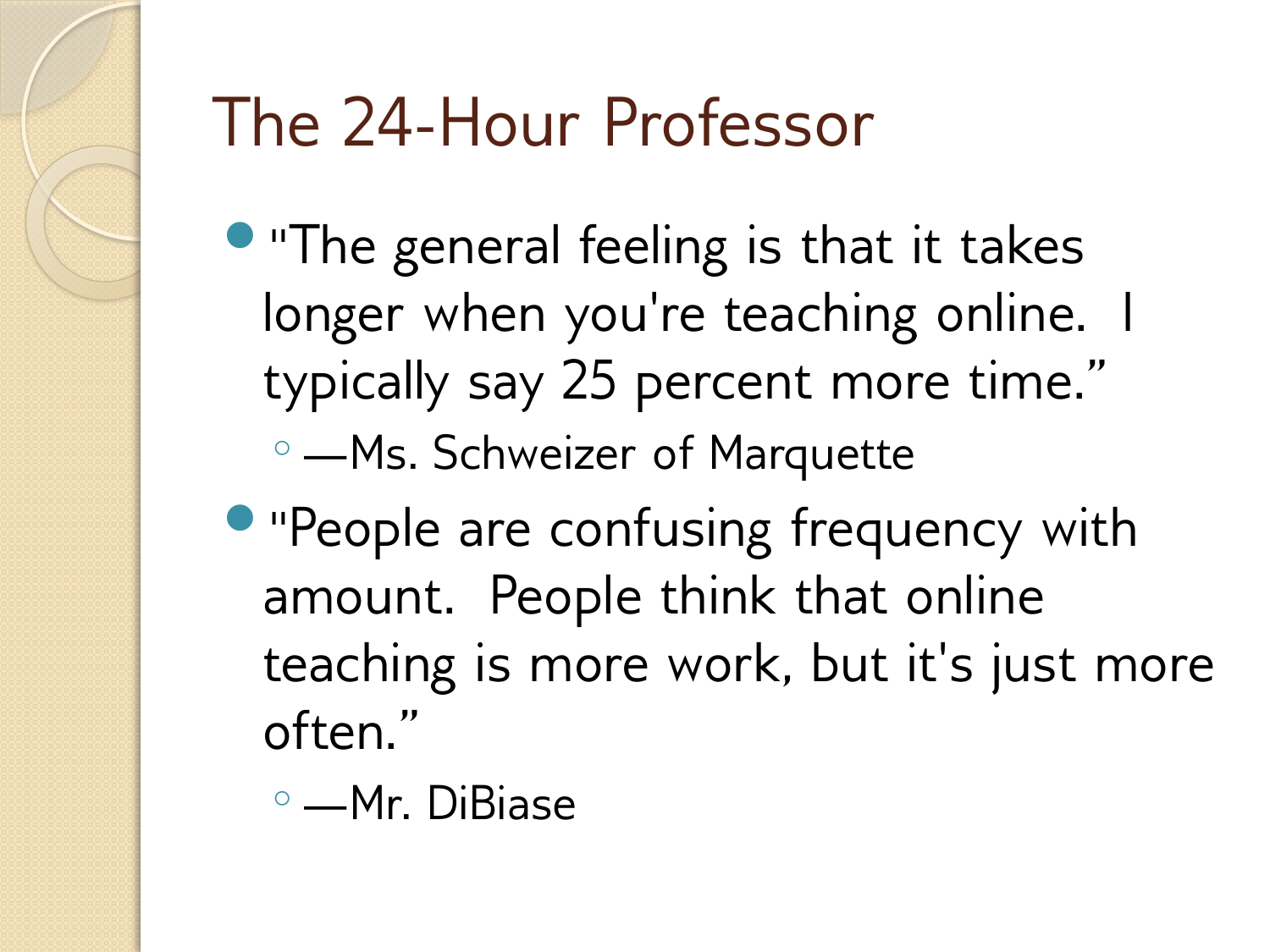

# The 24-Hour Professor
"The general feeling is that it takes longer when you're teaching online.  I typically say 25 percent more time.”
—Ms. Schweizer of Marquette
"People are confusing frequency with amount.  People think that online teaching is more work, but it's just more often.”
—Mr. DiBiase